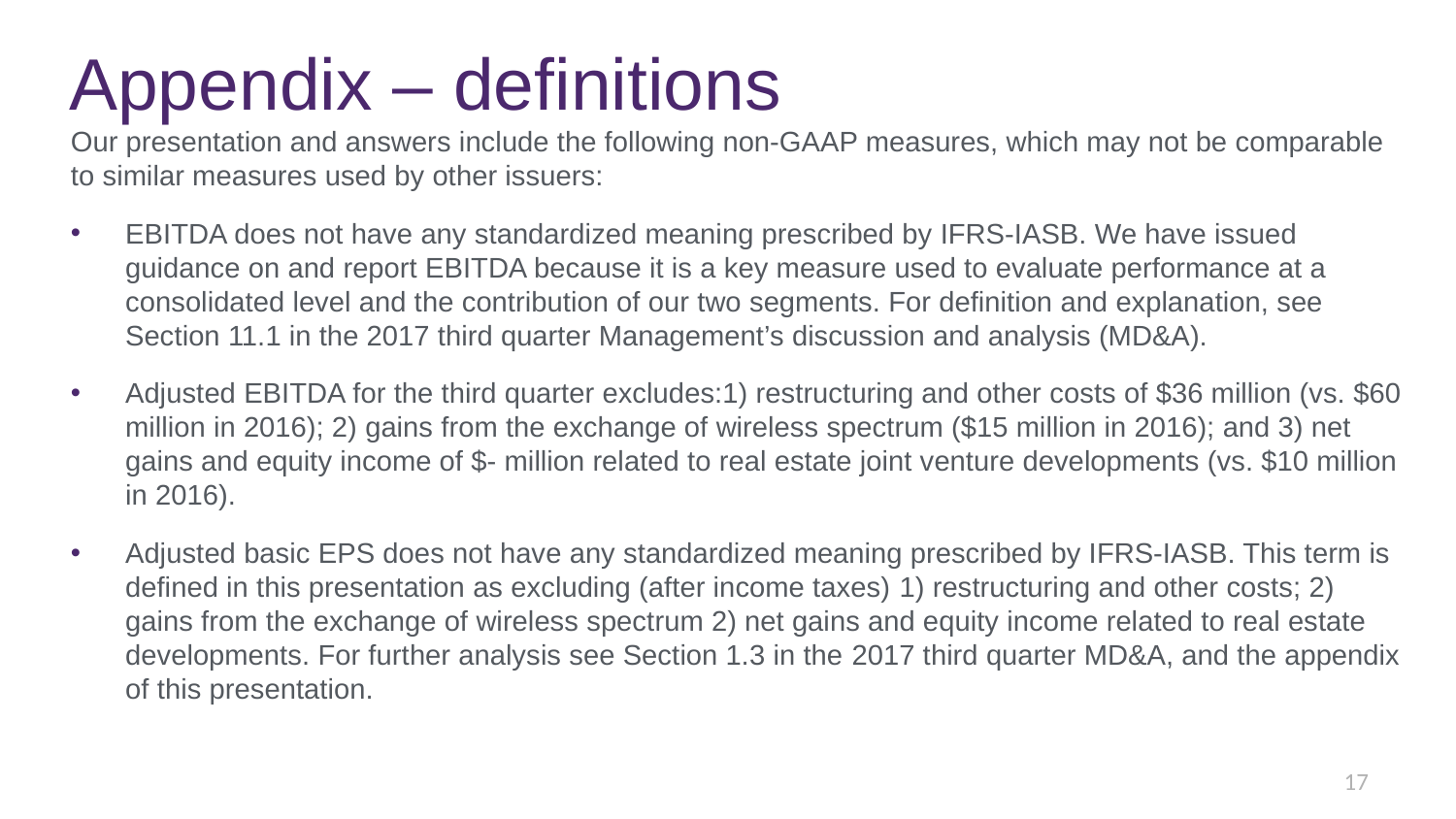

Appendix – definitions
Our presentation and answers include the following non-GAAP measures, which may not be comparable to similar measures used by other issuers:
EBITDA does not have any standardized meaning prescribed by IFRS-IASB. We have issued guidance on and report EBITDA because it is a key measure used to evaluate performance at a consolidated level and the contribution of our two segments. For definition and explanation, see Section 11.1 in the 2017 third quarter Management’s discussion and analysis (MD&A).
Adjusted EBITDA for the third quarter excludes:1) restructuring and other costs of $36 million (vs. $60 million in 2016); 2) gains from the exchange of wireless spectrum ($15 million in 2016); and 3) net gains and equity income of $- million related to real estate joint venture developments (vs. $10 million in 2016).
Adjusted basic EPS does not have any standardized meaning prescribed by IFRS-IASB. This term is defined in this presentation as excluding (after income taxes) 1) restructuring and other costs; 2) gains from the exchange of wireless spectrum 2) net gains and equity income related to real estate developments. For further analysis see Section 1.3 in the 2017 third quarter MD&A, and the appendix of this presentation.
17